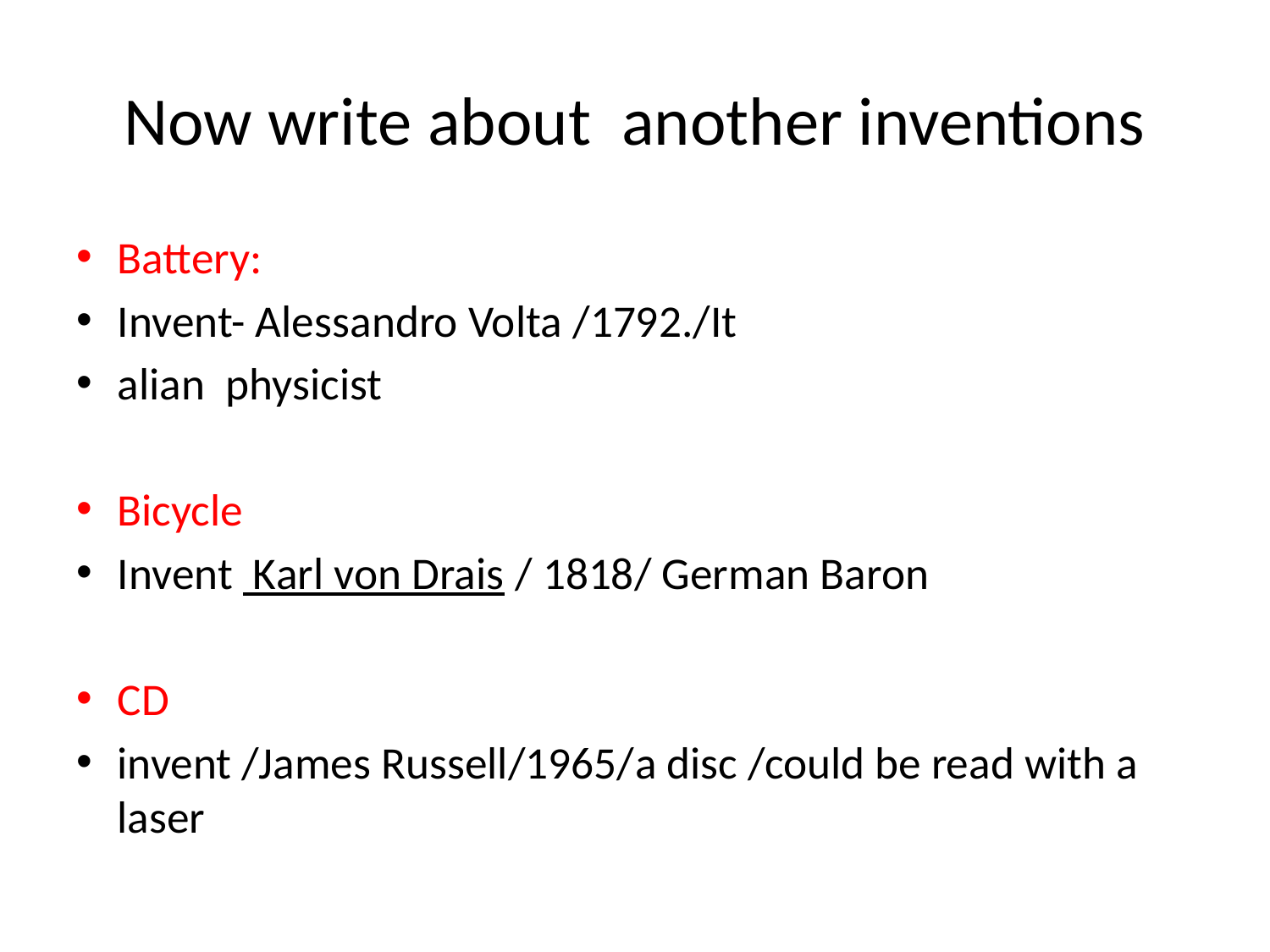

# Now write about  another inventions
Battery:
Invent- Alessandro Volta /1792./It
alian  physicist

Bicycle
Invent  Karl von Drais / 1818/ German Baron

CD
invent /James Russell/1965/a disc /could be read with a laser